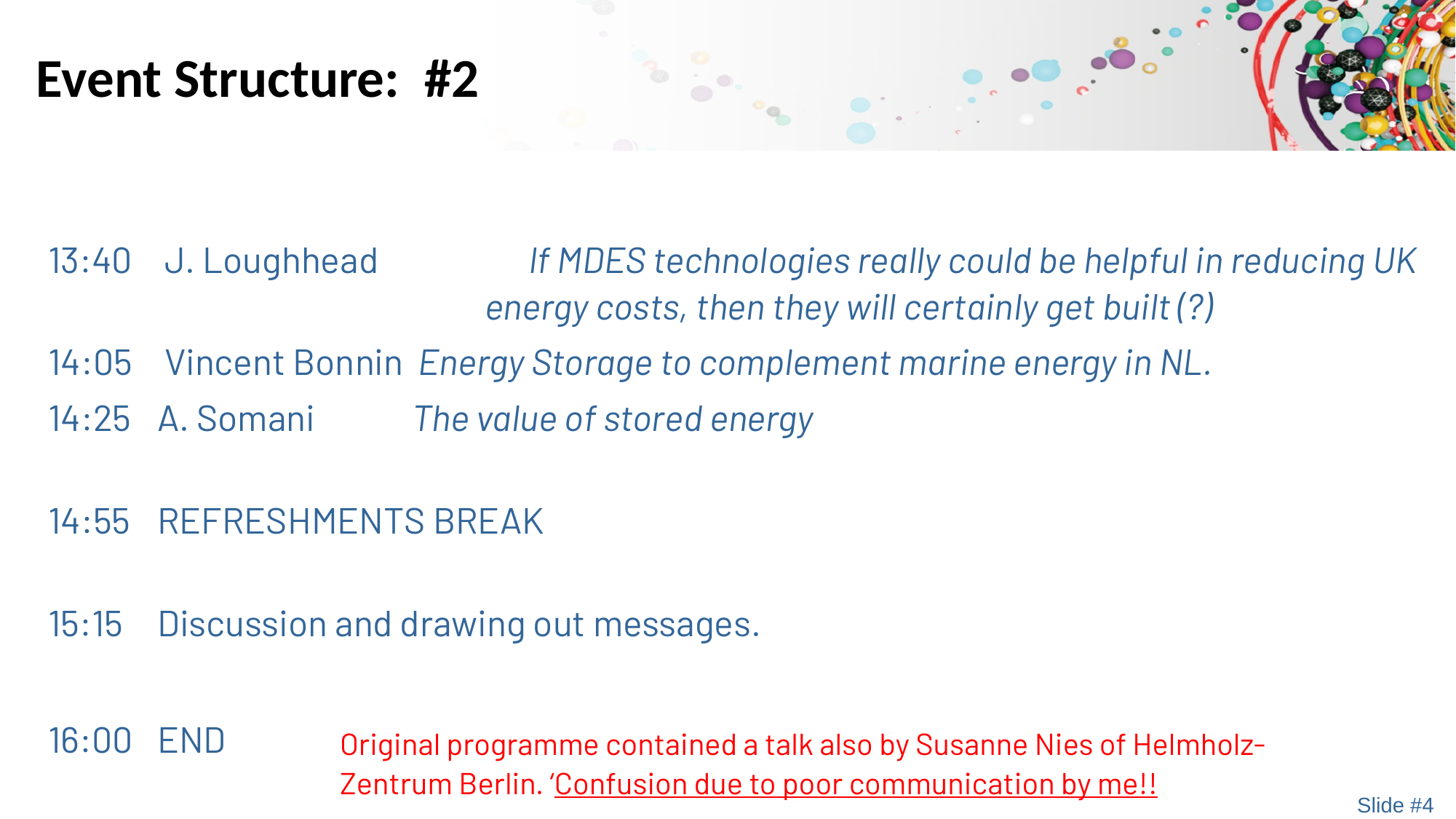

# Event Structure:  #2

13:40	 J. Loughhead	      If MDES technologies really could be helpful in reducing UK
 	           		 	energy costs, then they will certainly get built (?)
14:05	 Vincent Bonnin  Energy Storage to complement marine energy in NL.
14:25	A. Somani 	     The value of stored energy
14:55	REFRESHMENTS BREAK
15:15	Discussion and drawing out messages.
16:00	END

Original programme contained a talk also by Susanne Nies of Helmholz-Zentrum Berlin. ‘Confusion due to poor communication by me!!
Slide #4